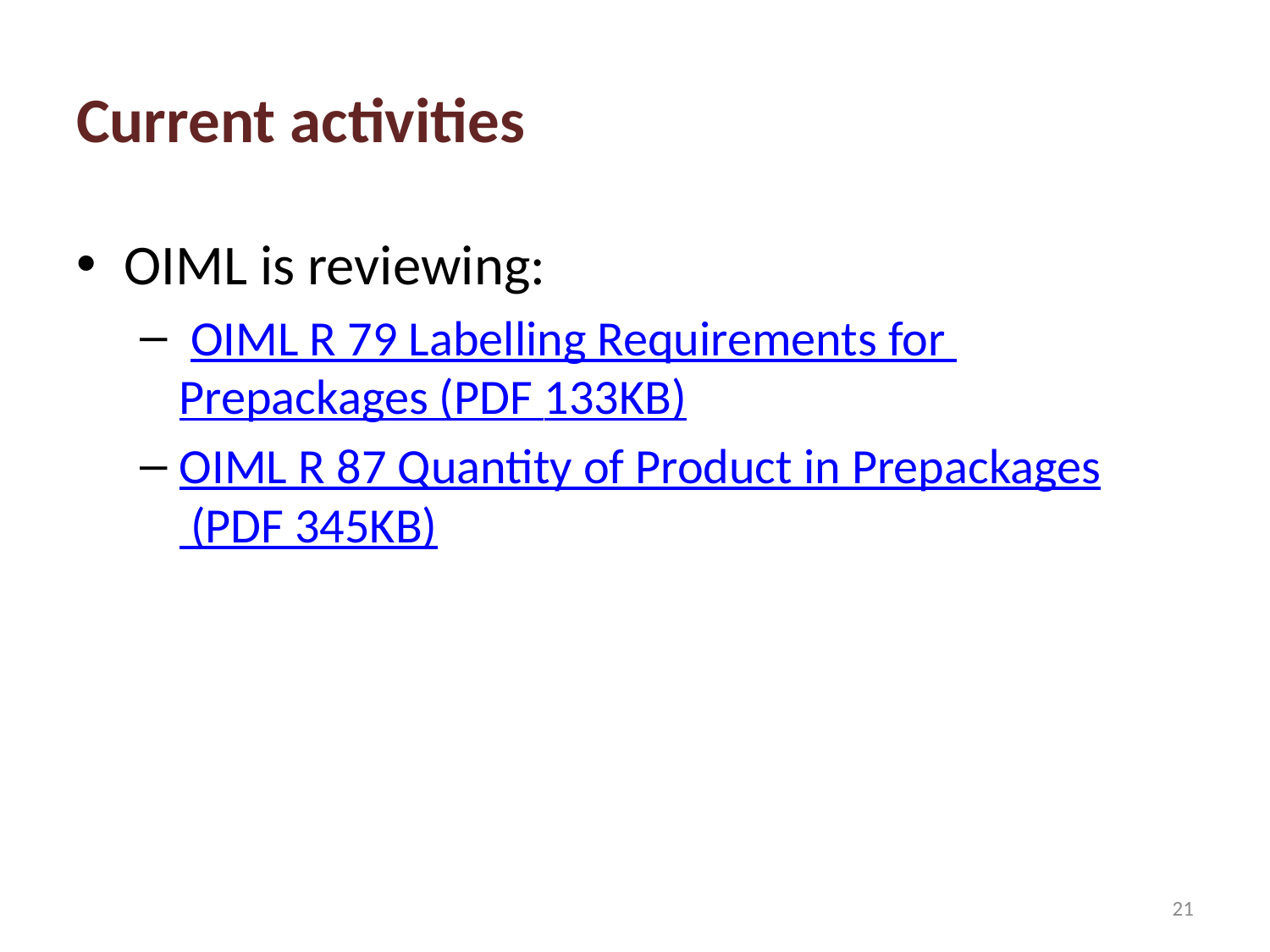

# Current activities
OIML is reviewing:
 OIML R 79 Labelling Requirements for Prepackages (PDF 133KB)
OIML R 87 Quantity of Product in Prepackages (PDF 345KB)

21